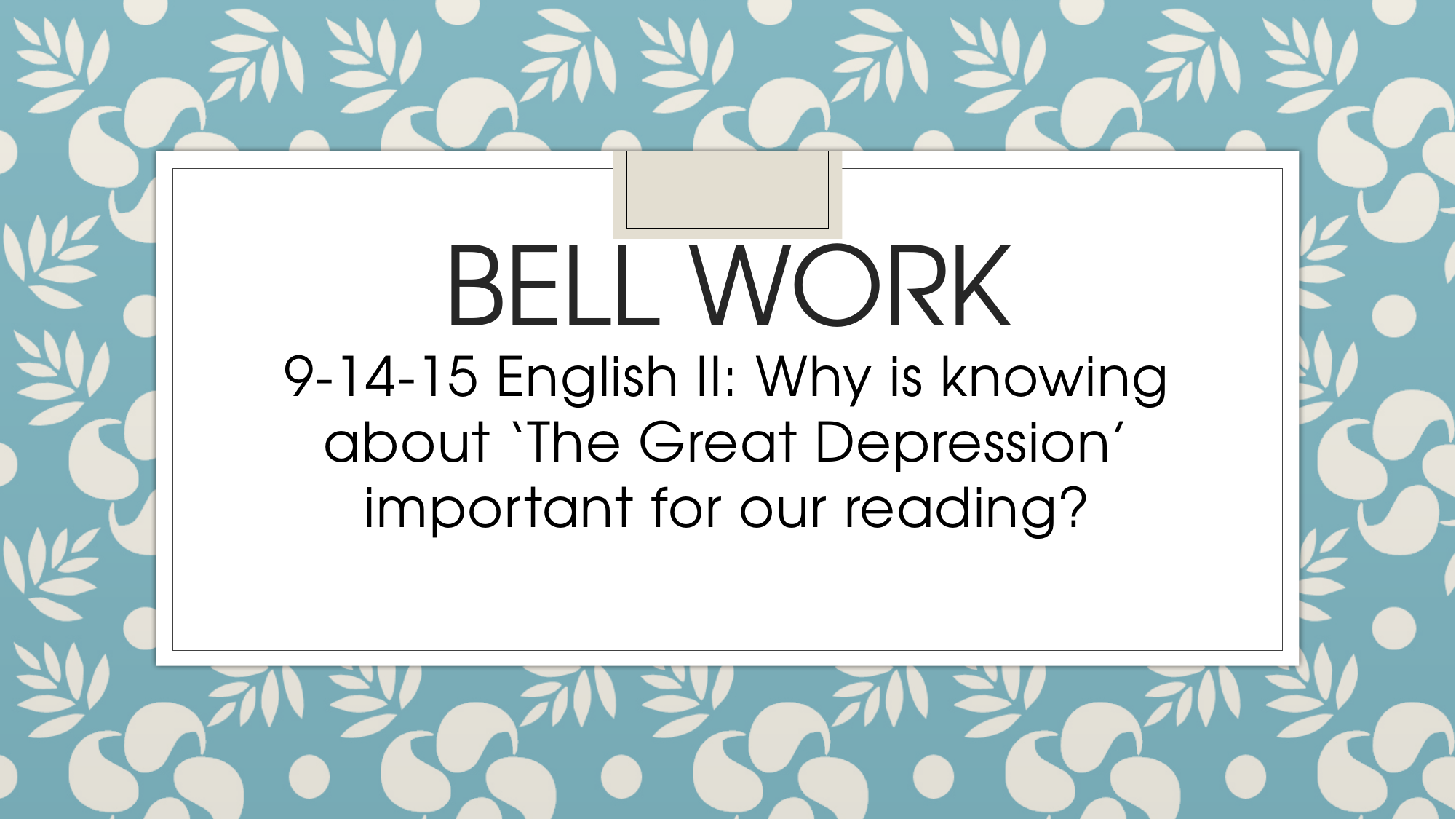

# Bell Work
9-14-15 English II: Why is knowing about ‘The Great Depression’ important for our reading?